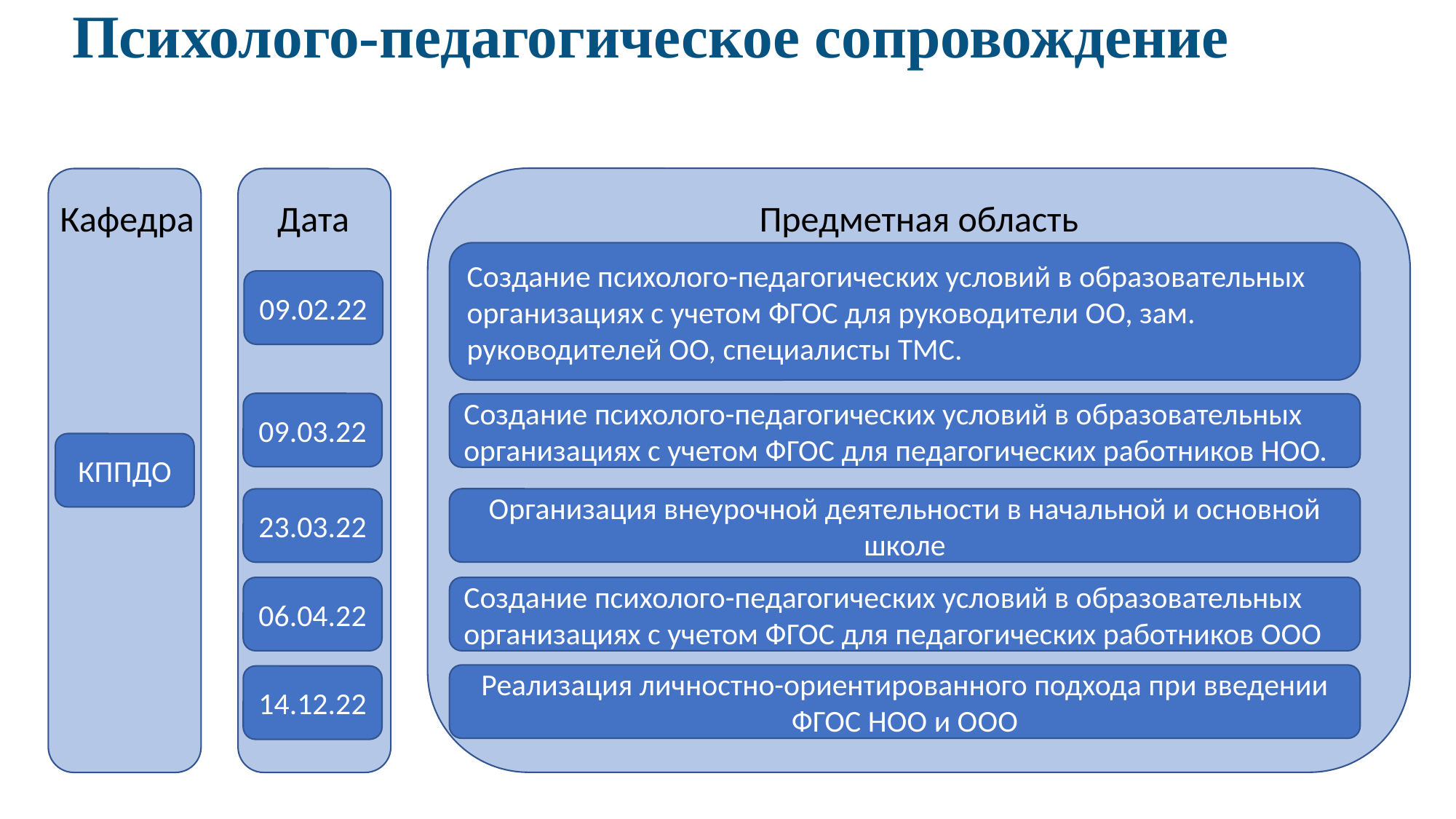

Психолого-педагогическое сопровождение

Кафедра
Дата
Предметная область
Создание психолого-педагогических условий в образовательных организациях с учетом ФГОС для руководители ОО, зам. руководителей ОО, специалисты ТМС.
09.02.22
09.03.22
Создание психолого-педагогических условий в образовательных организациях с учетом ФГОС для педагогических работников НОО.
КППДО
Организация внеурочной деятельности в начальной и основной школе
23.03.22
Создание психолого-педагогических условий в образовательных организациях с учетом ФГОС для педагогических работников ООО
06.04.22
Реализация личностно-ориентированного подхода при введении ФГОС НОО и ООО
14.12.22